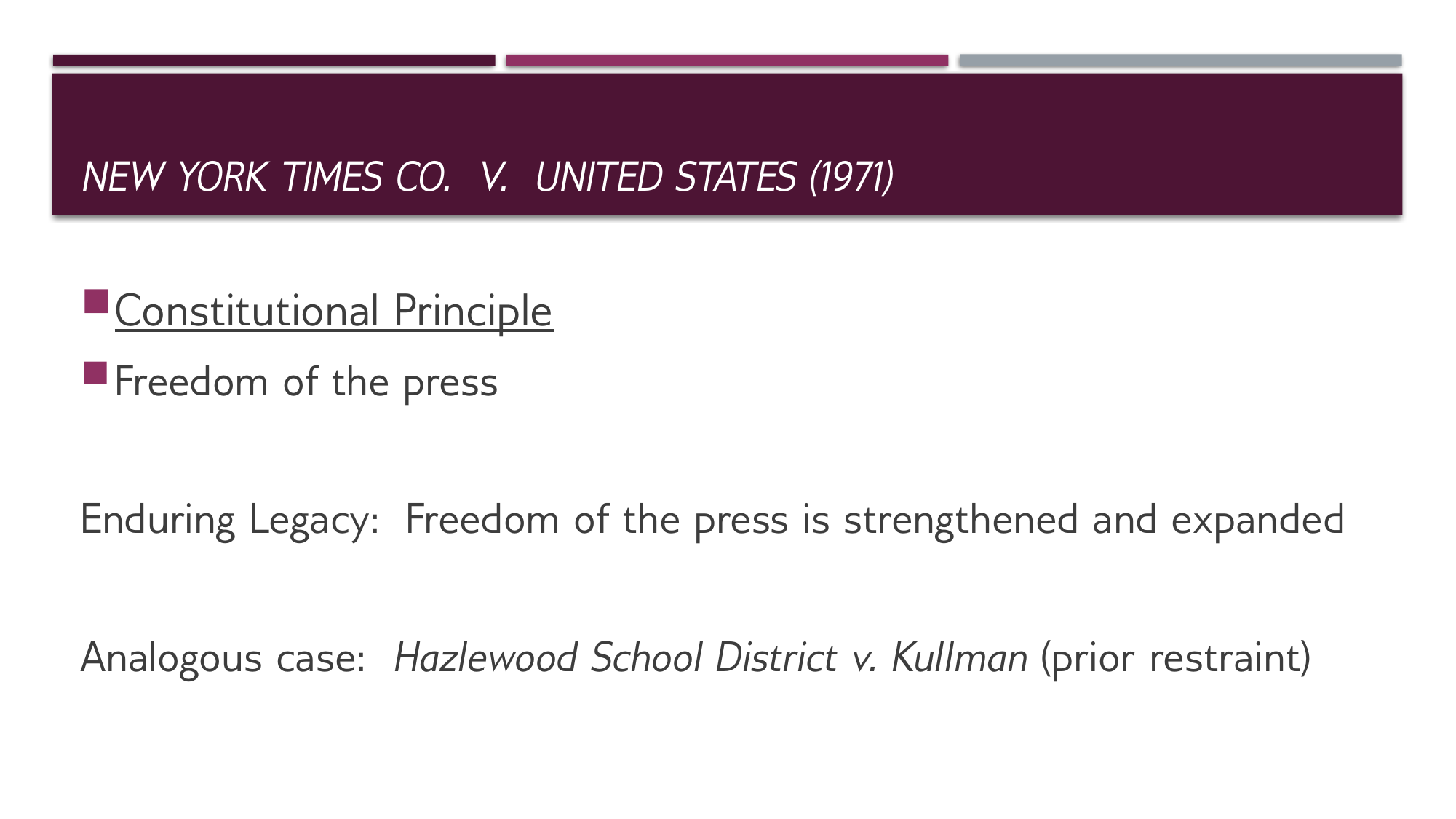

# New York times co.  V.  United States (1971)
Constitutional Principle
Freedom of the press

Enduring Legacy:  Freedom of the press is strengthened and expanded

Analogous case:  Hazlewood School District v. Kullman (prior restraint)